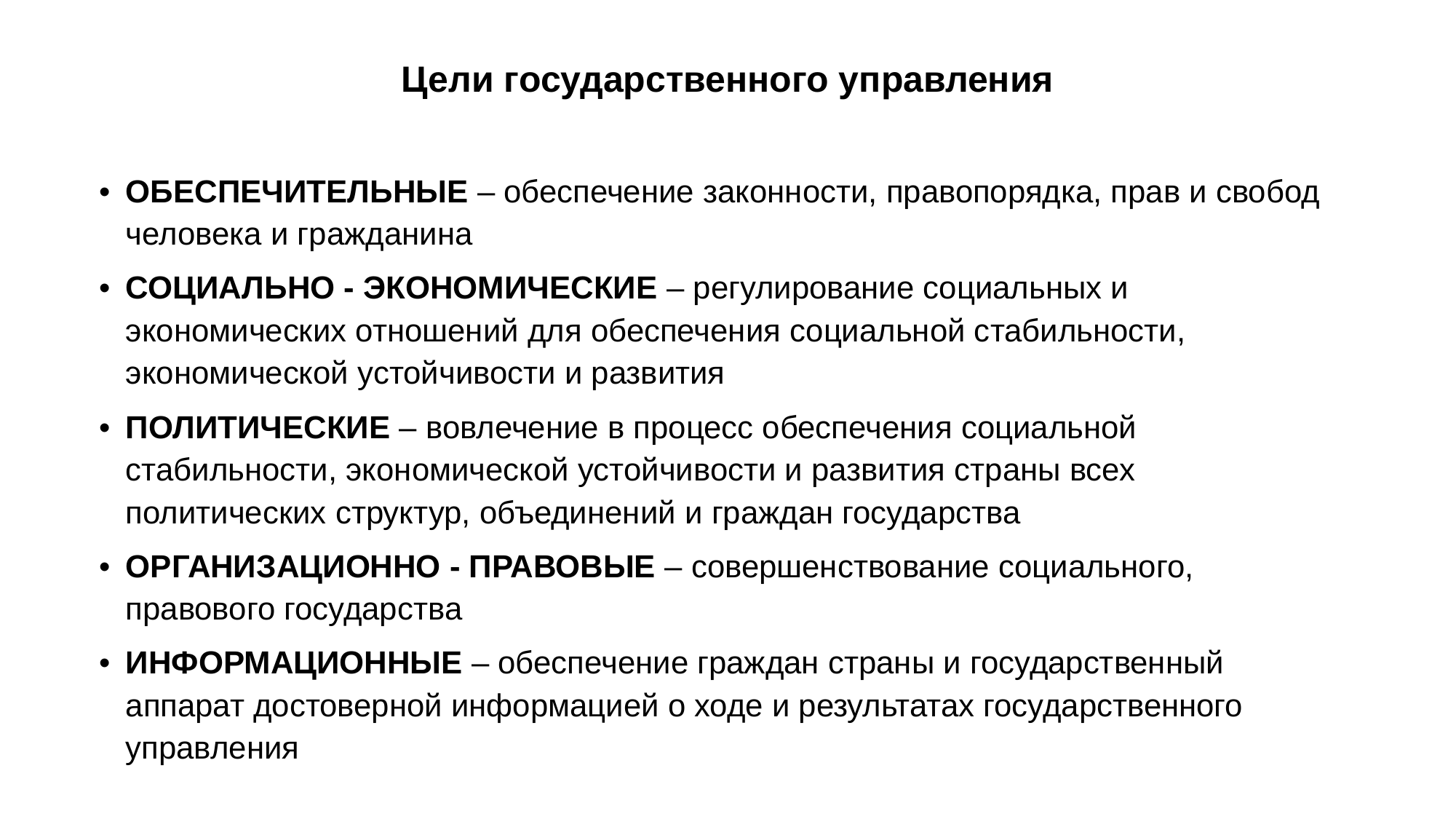

# Цели государственного управления

ОБЕСПЕЧИТЕЛЬНЫЕ – обеспечение законности, правопорядка, прав и свобод человека и гражданина
СОЦИАЛЬНО - ЭКОНОМИЧЕСКИЕ – регулирование социальных и экономических отношений для обеспечения социальной стабильности, экономической устойчивости и развития
ПОЛИТИЧЕСКИЕ – вовлечение в процесс обеспечения социальной стабильности, экономической устойчивости и развития страны всех политических структур, объединений и граждан государства
ОРГАНИЗАЦИОННО - ПРАВОВЫЕ – совершенствование социального, правового государства
ИНФОРМАЦИОННЫЕ – обеспечение граждан страны и государственный аппарат достоверной информацией о ходе и результатах государственного управления